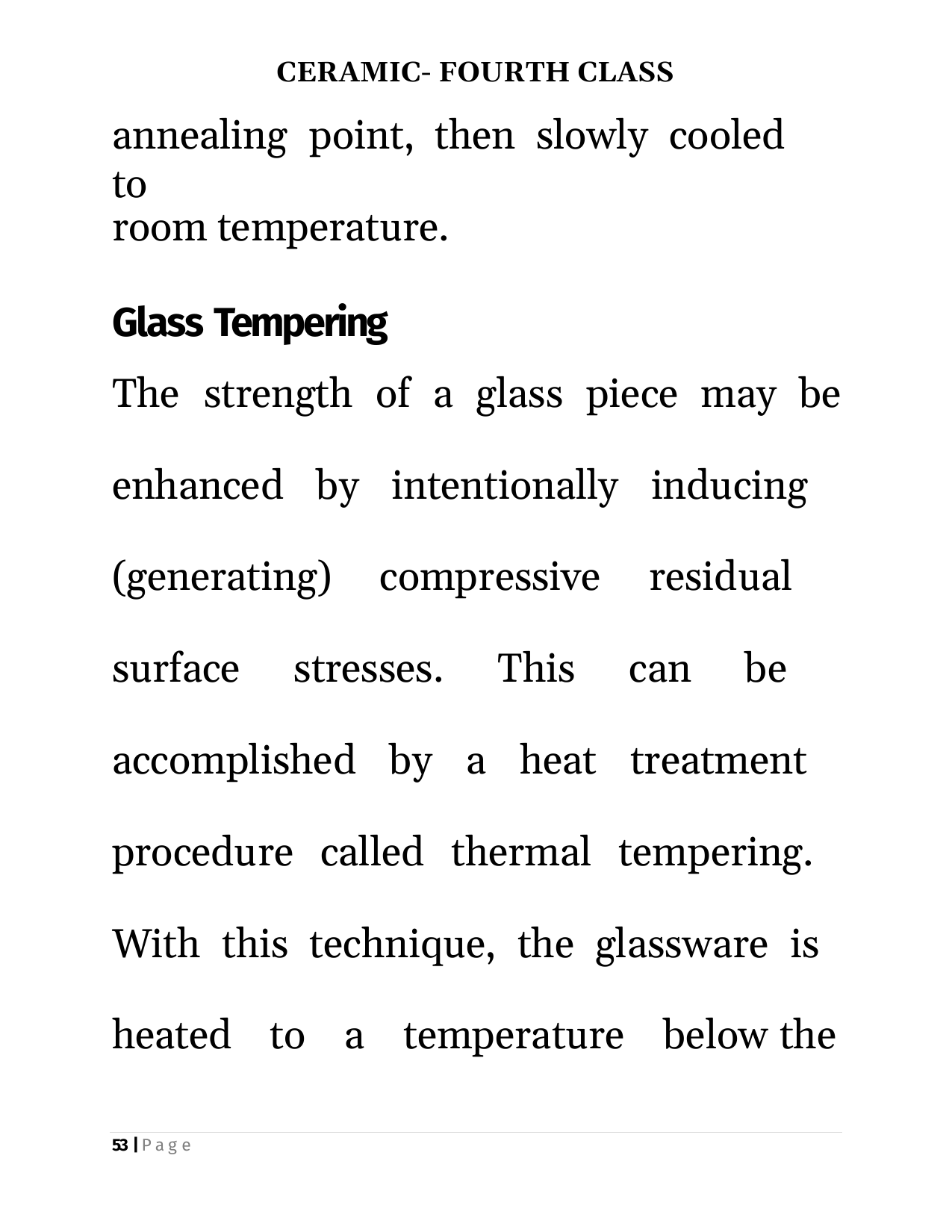

CERAMIC- FOURTH CLASS
# annealing	point,	then	slowly	cooled	to
room temperature.

Glass Tempering
The	strength	of	a	glass	piece	may	be
enhanced by intentionally inducing  (generating) compressive residual  surface stresses. This can be  accomplished by a heat treatment  procedure called thermal tempering.  With this technique, the glassware is  heated    to    a    temperature    below the

53 | P a g e